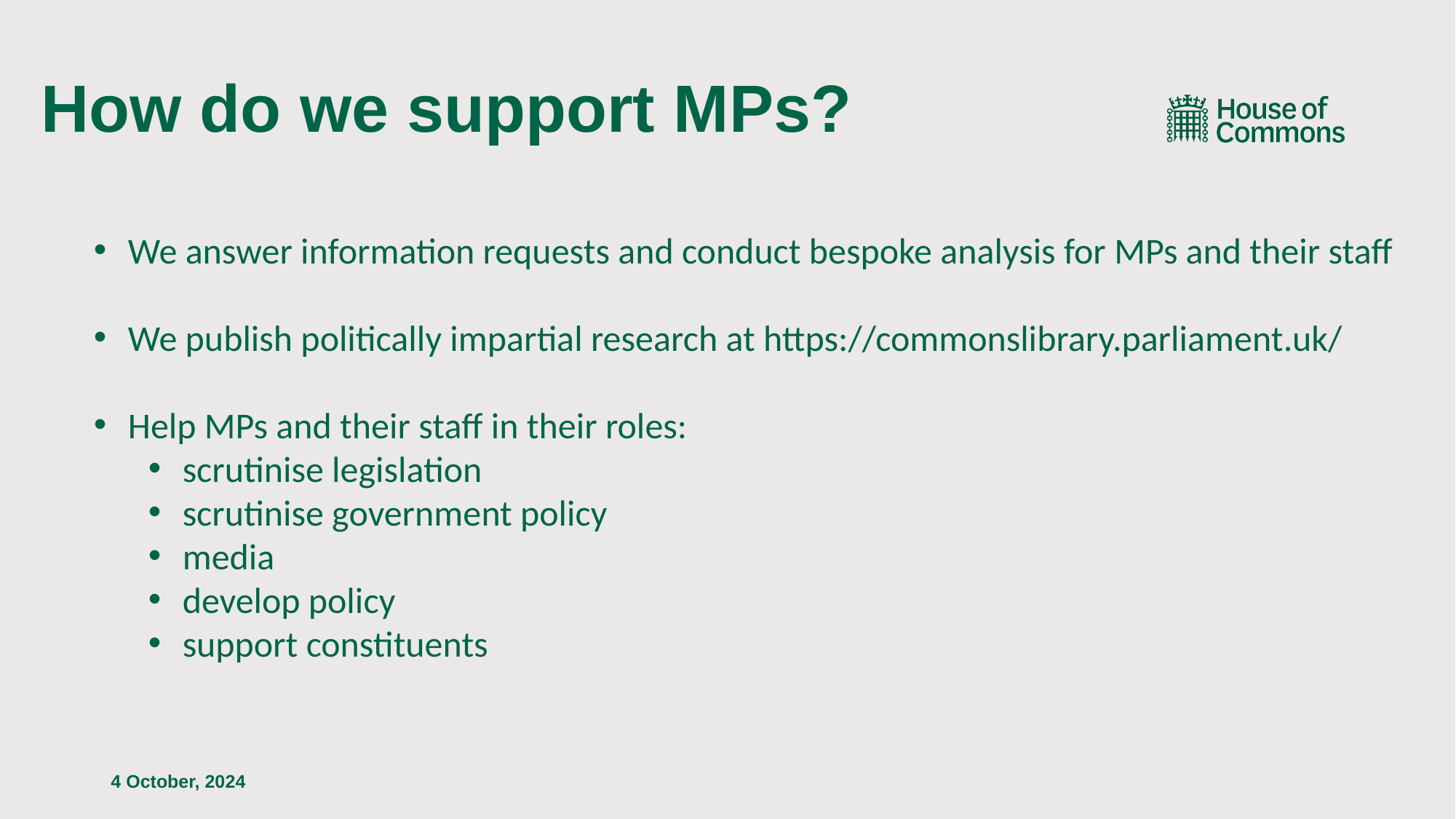

# How do we support MPs?
We answer information requests and conduct bespoke analysis for MPs and their staff

We publish politically impartial research at https://commonslibrary.parliament.uk/

Help MPs and their staff in their roles:
scrutinise legislation
scrutinise government policy
media
develop policy
support constituents

4 October, 2024